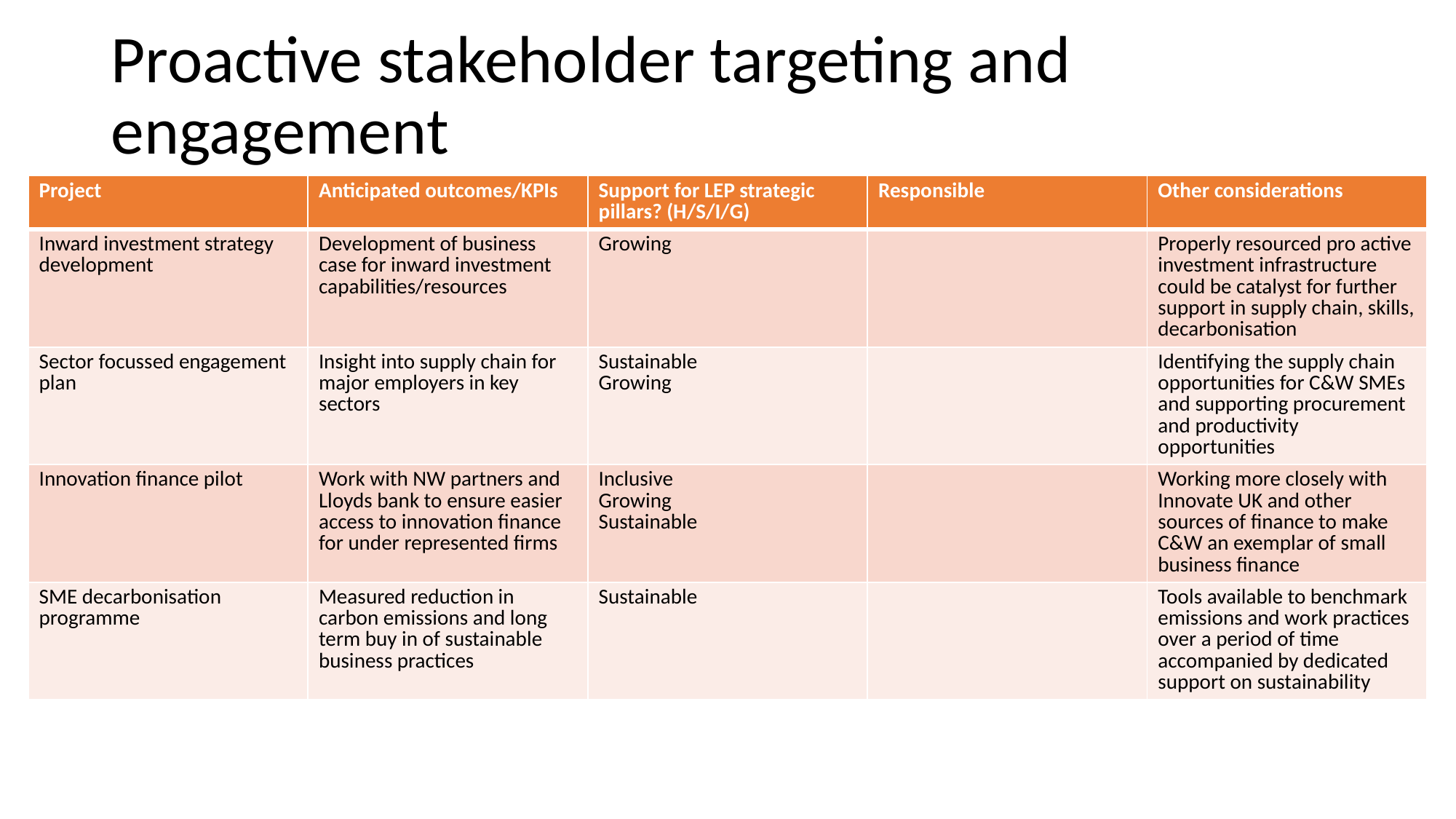

# Proactive stakeholder targeting and engagement
| Project | Anticipated outcomes/KPIs | Support for LEP strategic pillars? (H/S/I/G) | Responsible | Other considerations |
| --- | --- | --- | --- | --- |
| Inward investment strategy development | Development of business case for inward investment capabilities/resources | Growing |  | Properly resourced pro active investment infrastructure could be catalyst for further support in supply chain, skills, decarbonisation |
| Sector focussed engagement plan | Insight into supply chain for major employers in key sectors | Sustainable Growing |  | Identifying the supply chain opportunities for C&W SMEs and supporting procurement and productivity opportunities |
| Innovation finance pilot | Work with NW partners and Lloyds bank to ensure easier access to innovation finance for under represented firms | Inclusive Growing Sustainable |  | Working more closely with Innovate UK and other sources of finance to make C&W an exemplar of small business finance |
| SME decarbonisation programme | Measured reduction in carbon emissions and long term buy in of sustainable business practices | Sustainable |  | Tools available to benchmark emissions and work practices over a period of time accompanied by dedicated support on sustainability |